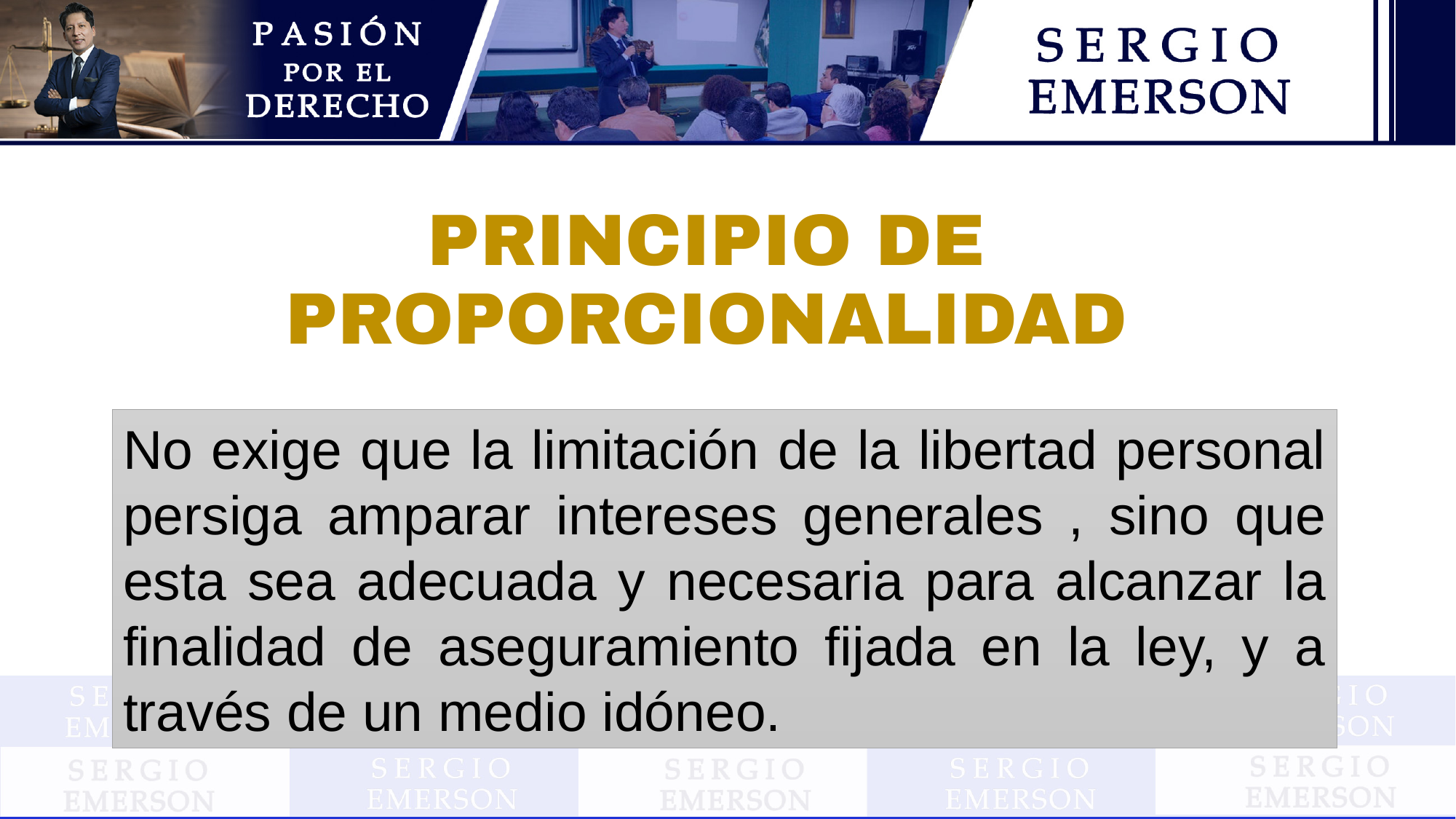

# PRINCIPIO DE PROPORCIONALIDAD
No exige que la limitación de la libertad personal persiga amparar intereses generales , sino que esta sea adecuada y necesaria para alcanzar la finalidad de aseguramiento fijada en la ley, y a través de un medio idóneo.